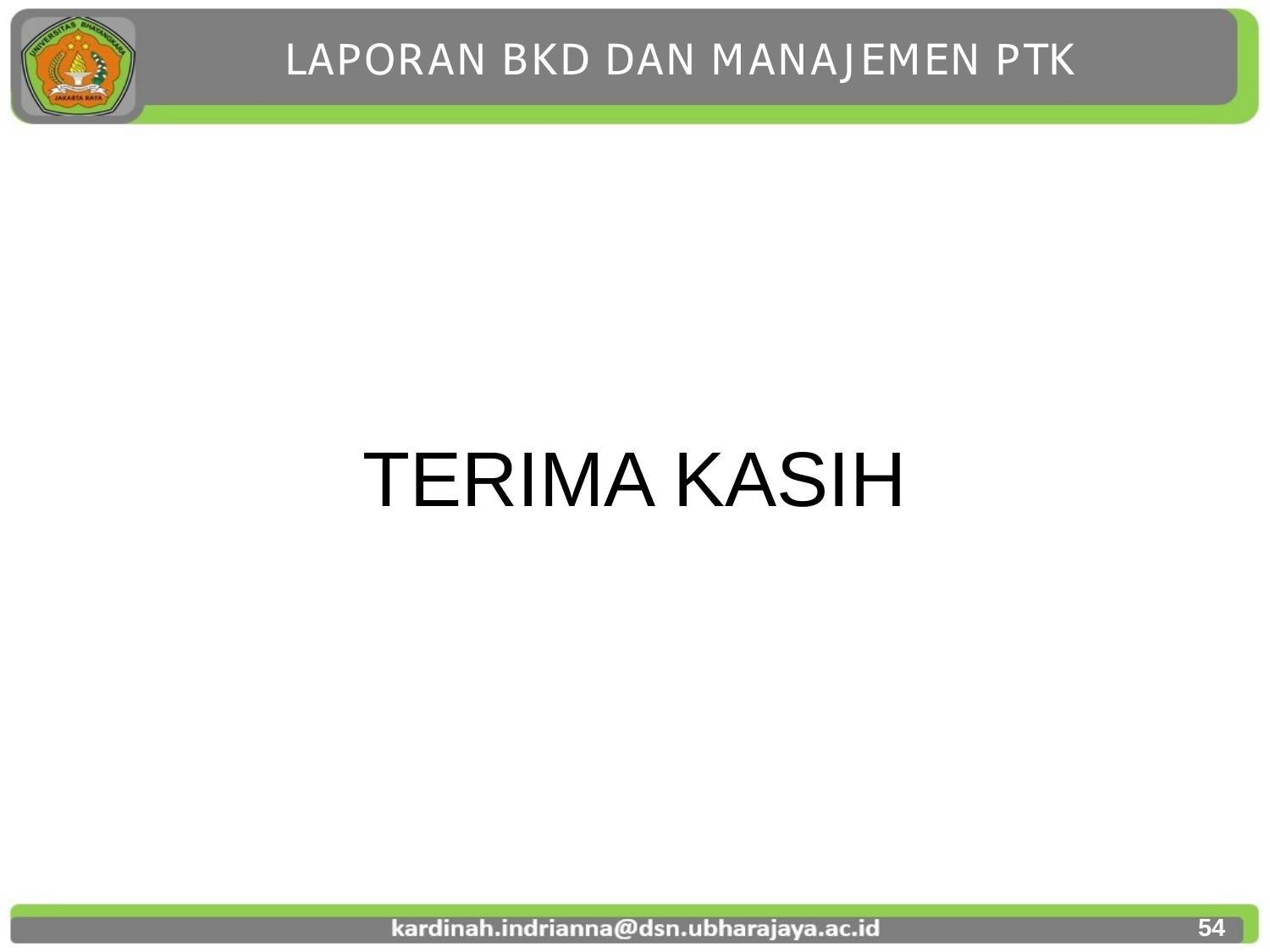

# LAPORAN BKD DAN MANAJEMEN PTK
TERIMA KASIH
54